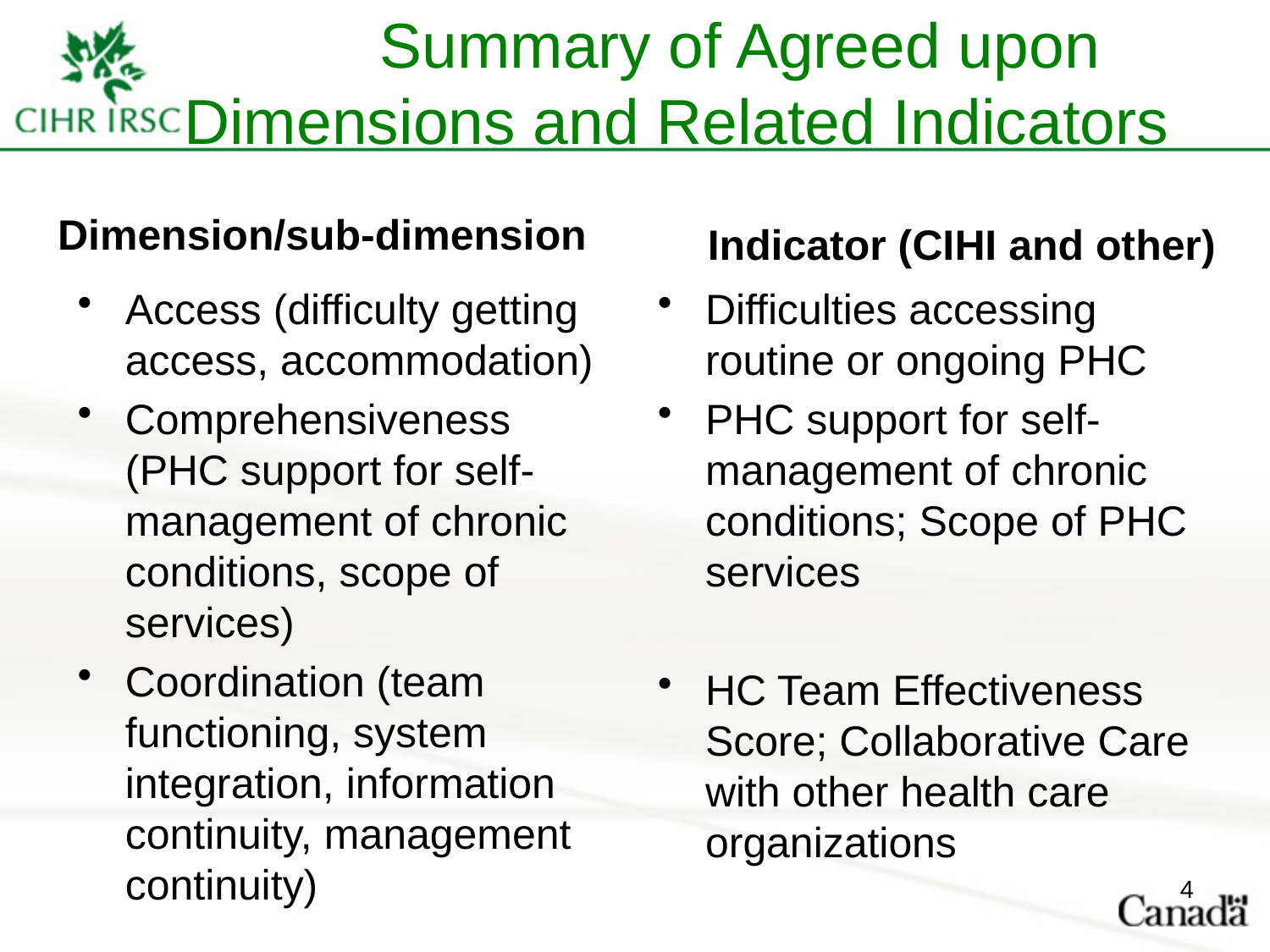

# Summary of Agreed upon Dimensions and Related Indicators
Dimension/sub-dimension
Indicator (CIHI and other)
Access (difficulty getting access, accommodation)
Comprehensiveness (PHC support for self-management of chronic conditions, scope of services)
Coordination (team functioning, system integration, information continuity, management continuity)
Difficulties accessing routine or ongoing PHC
PHC support for self-management of chronic conditions; Scope of PHC services

HC Team Effectiveness Score; Collaborative Care with other health care organizations
4